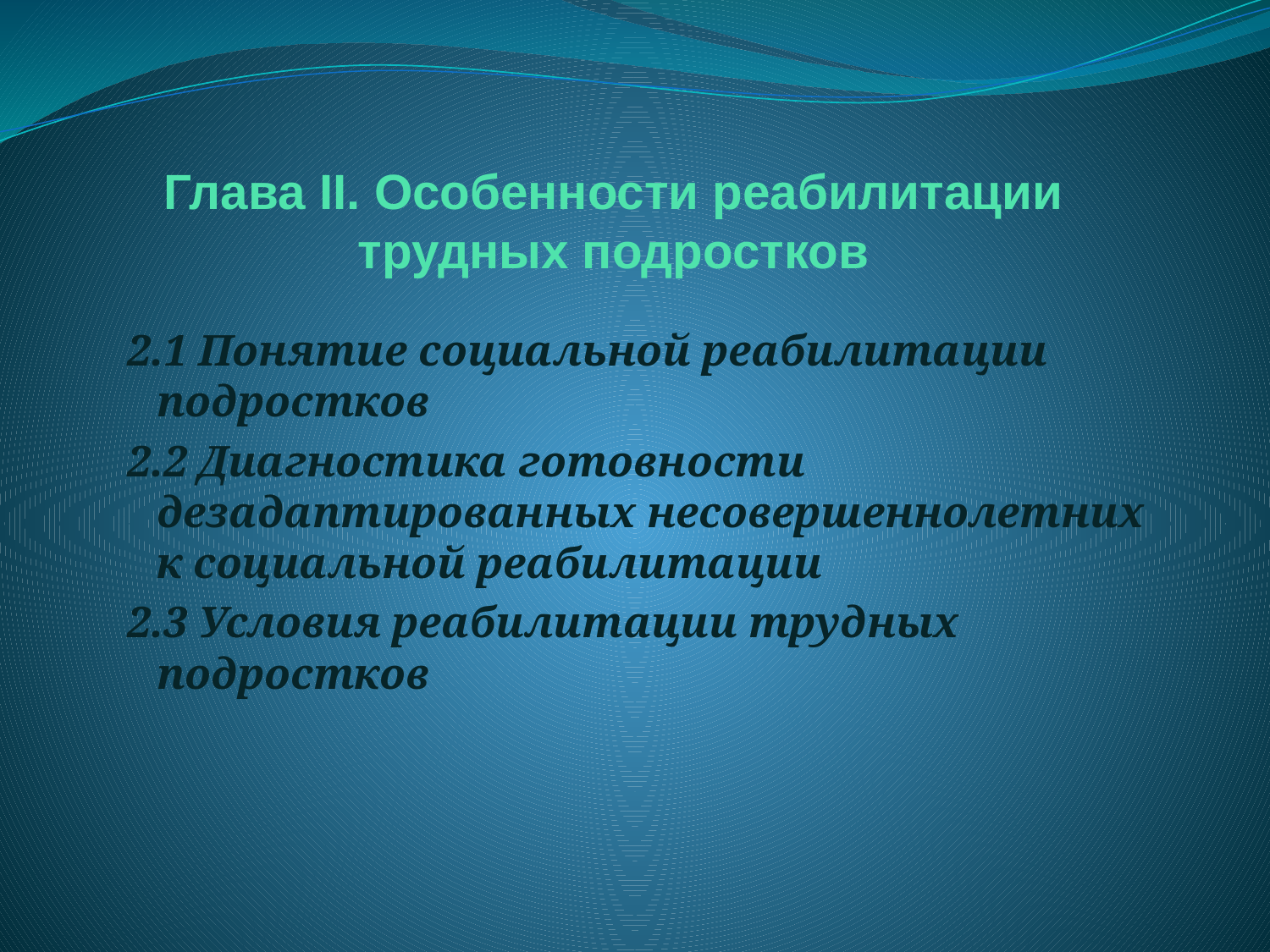

# Глава II. Особенности реабилитации трудных подростков
2.1 Понятие социальной реабилитации подростков
2.2 Диагностика готовности дезадаптированных несовершеннолетних к социальной реабилитации
2.3 Условия реабилитации трудных подростков